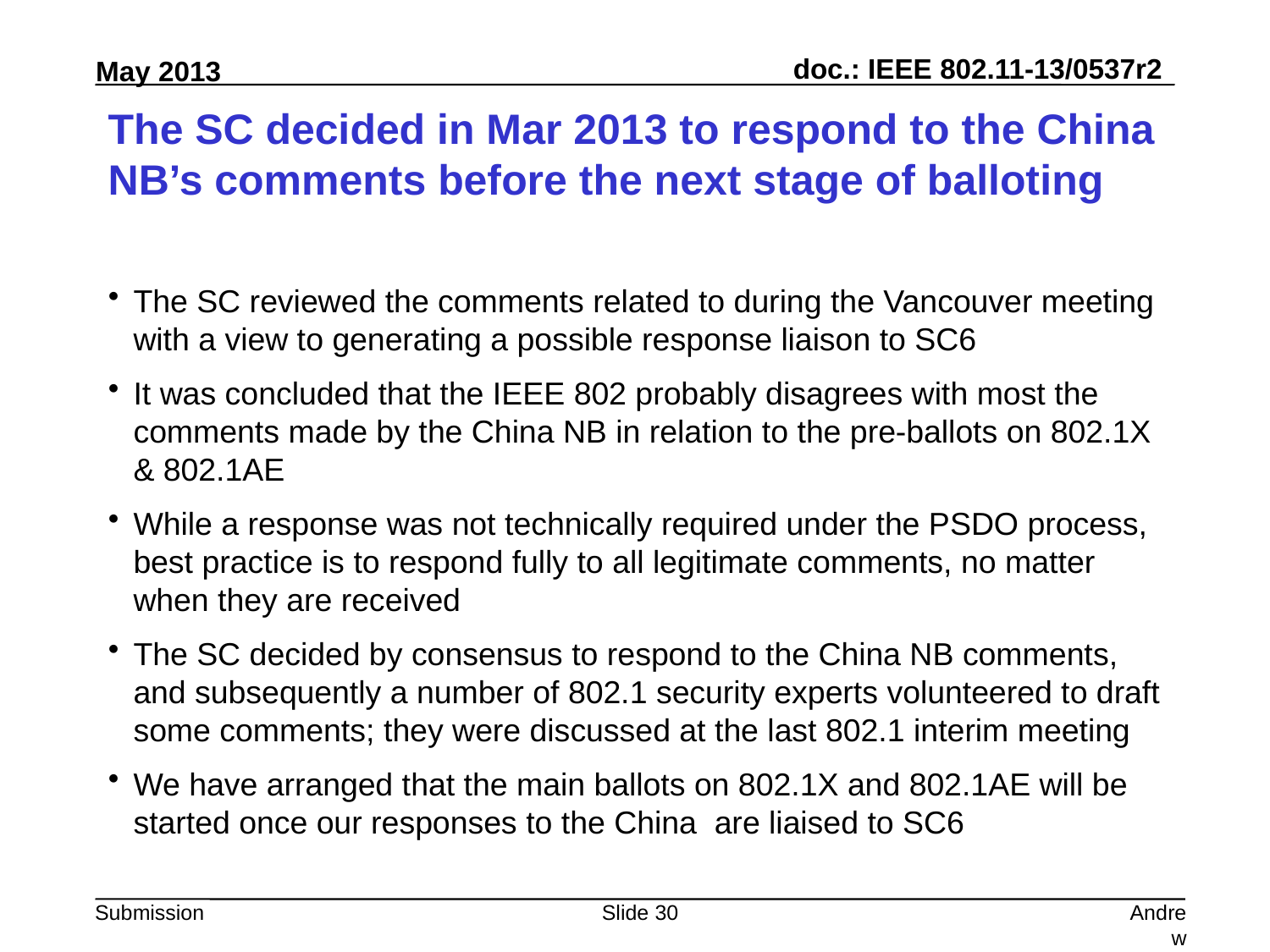

# The SC decided in Mar 2013 to respond to the China NB’s comments before the next stage of balloting
The SC reviewed the comments related to during the Vancouver meeting with a view to generating a possible response liaison to SC6
It was concluded that the IEEE 802 probably disagrees with most the comments made by the China NB in relation to the pre-ballots on 802.1X & 802.1AE
While a response was not technically required under the PSDO process, best practice is to respond fully to all legitimate comments, no matter when they are received
The SC decided by consensus to respond to the China NB comments, and subsequently a number of 802.1 security experts volunteered to draft some comments; they were discussed at the last 802.1 interim meeting
We have arranged that the main ballots on 802.1X and 802.1AE will be started once our responses to the China  are liaised to SC6
Slide 30
Andrew Myles, Cisco